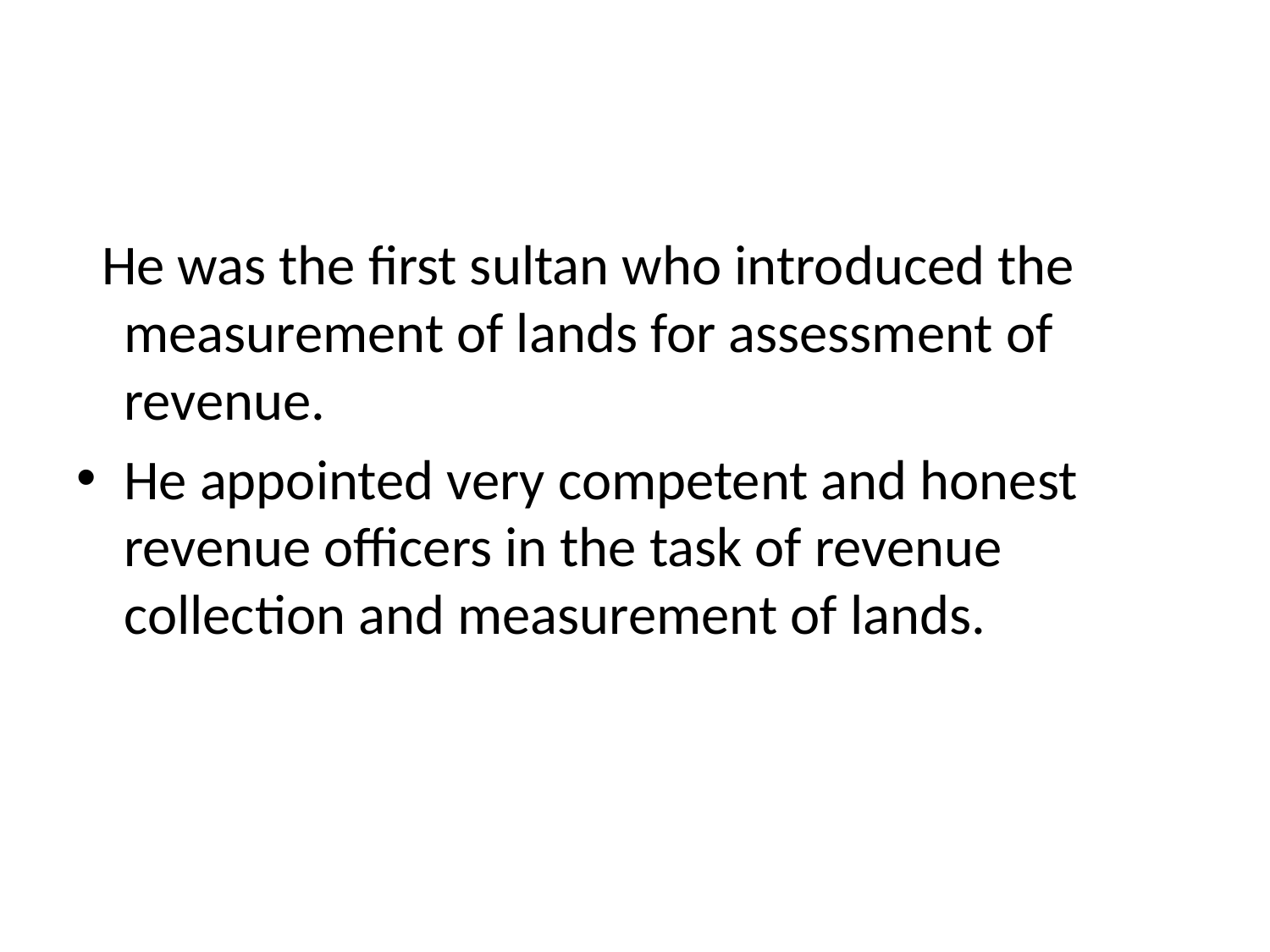

#
  He was the first sultan who introduced the measurement of lands for assessment of revenue.
He appointed very competent and honest revenue officers in the task of revenue collection and measurement of lands.